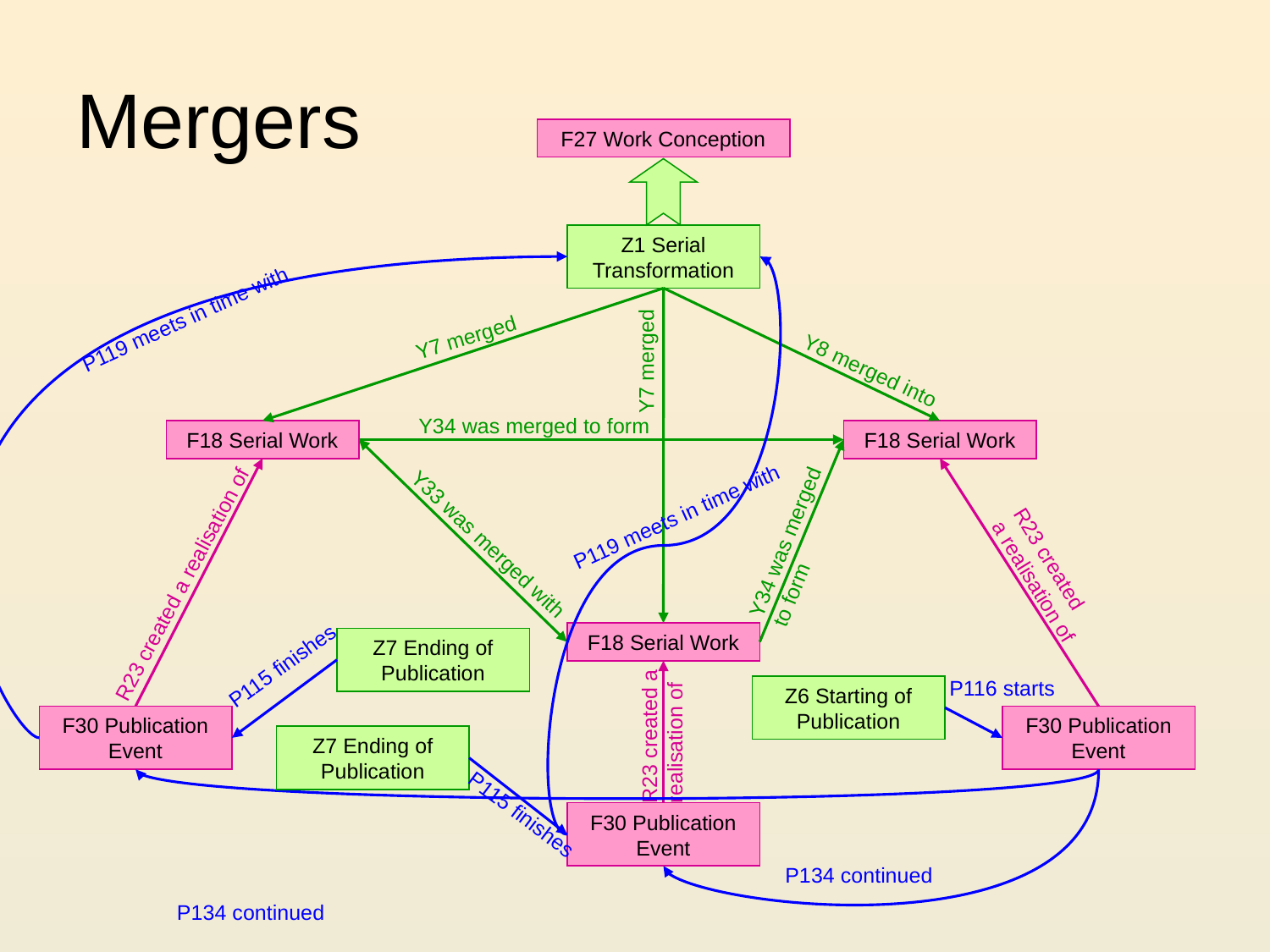

# Mergers
F27 Work Conception

Z1 Serial Transformation
P119 meets in time with
Y7 merged
Y7 merged
Y8 merged into
Y34 was merged to form
F18 Serial Work
F18 Serial Work
P119 meets in time with
Y34 was merged
to form
Y33 was merged with
R23 created
a realisation of
R23 created a realisation of
F18 Serial Work
Z7 Ending of Publication
P115 finishes
P116 starts
Z6 Starting of Publication
R23 created a
realisation of
F30 Publication
Event
F30 Publication
Event
Z7 Ending of Publication
P115 finishes
F30 Publication
Event
P134 continued
P134 continued